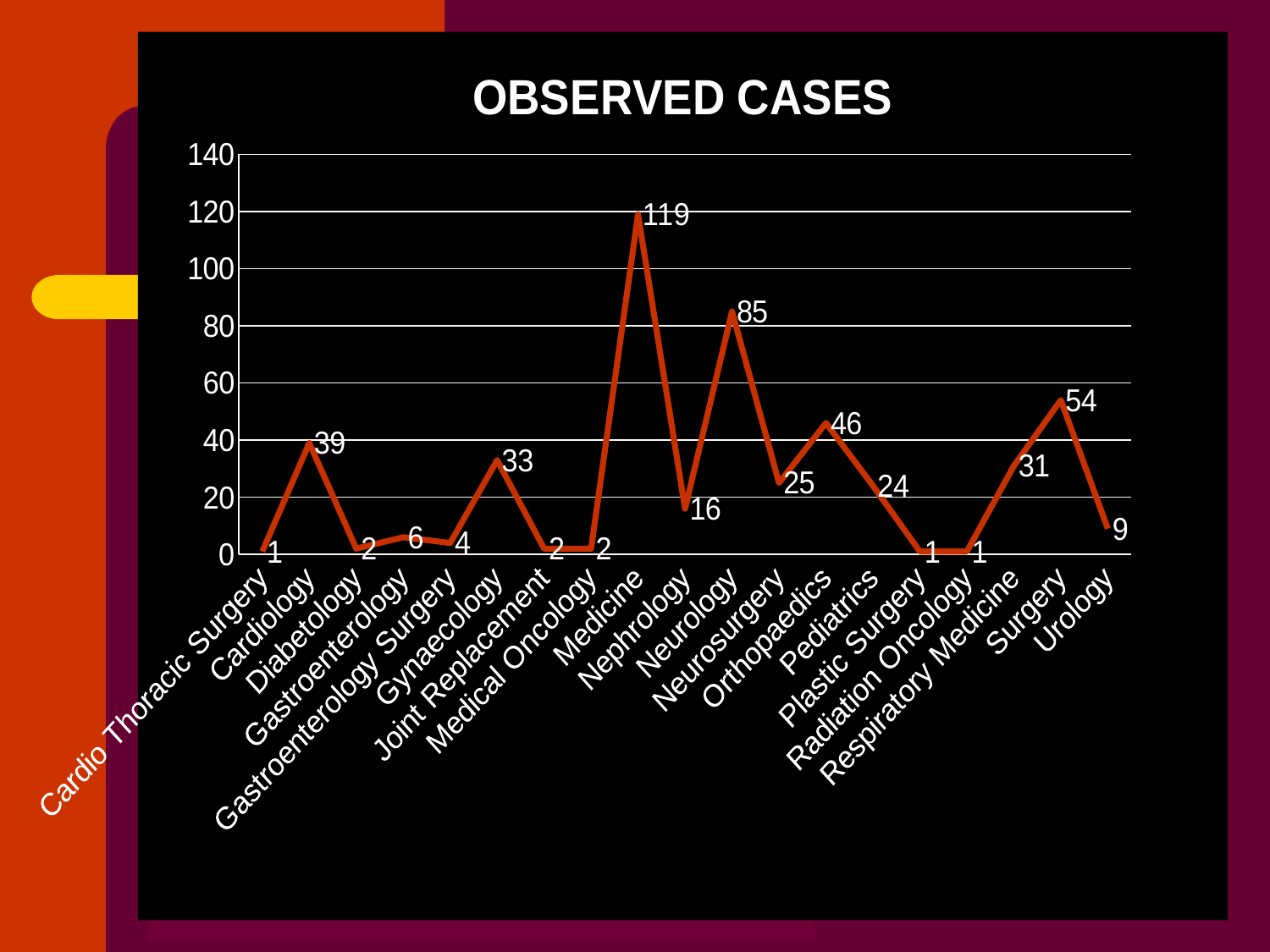

### Chart: OBSERVED CASES

| Category | NUMBER OF PATIENTS |
|---|---|
| Cardio Thoracic Surgery | 1.0 |
| Cardiology | 39.0 |
| Diabetology | 2.0 |
| Gastroenterology | 6.0 |
| Gastroenterology Surgery | 4.0 |
| Gynaecology | 33.0 |
| Joint Replacement | 2.0 |
| Medical Oncology | 2.0 |
| Medicine | 119.0 |
| Nephrology | 16.0 |
| Neurology | 85.0 |
| Neurosurgery | 25.0 |
| Orthopaedics | 46.0 |
| Pediatrics | 24.0 |
| Plastic Surgery | 1.0 |
| Radiation Oncology | 1.0 |
| Respiratory Medicine | 31.0 |
| Surgery | 54.0 |
| Urology | 9.0 |
#